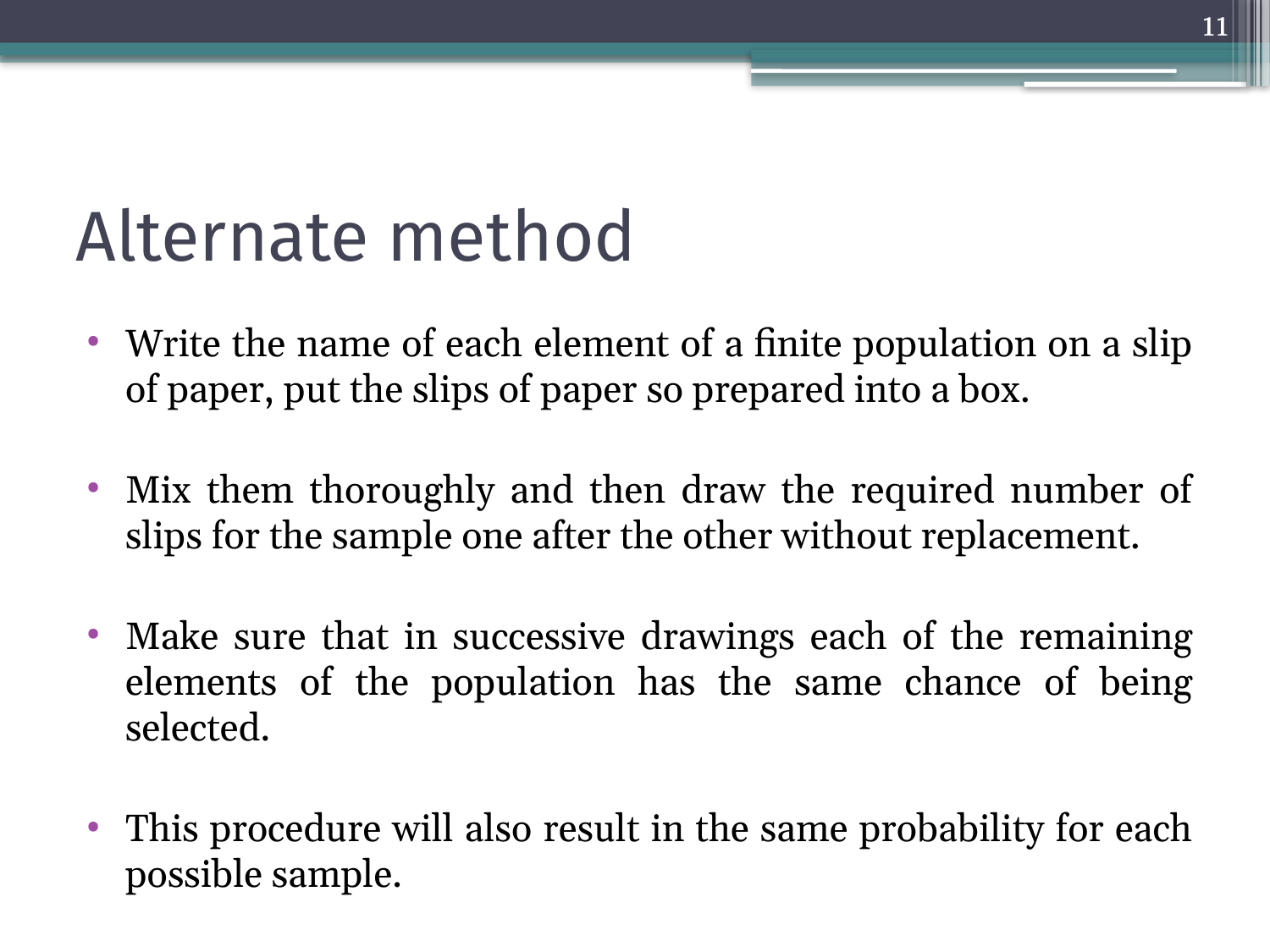

11
# Alternate method
Write the name of each element of a finite population on a slip of paper, put the slips of paper so prepared into a box.

Mix them thoroughly and then draw the required number of slips for the sample one after the other without replacement.

Make sure that in successive drawings each of the remaining elements of the population has the same chance of being selected.

This procedure will also result in the same probability for each possible sample.